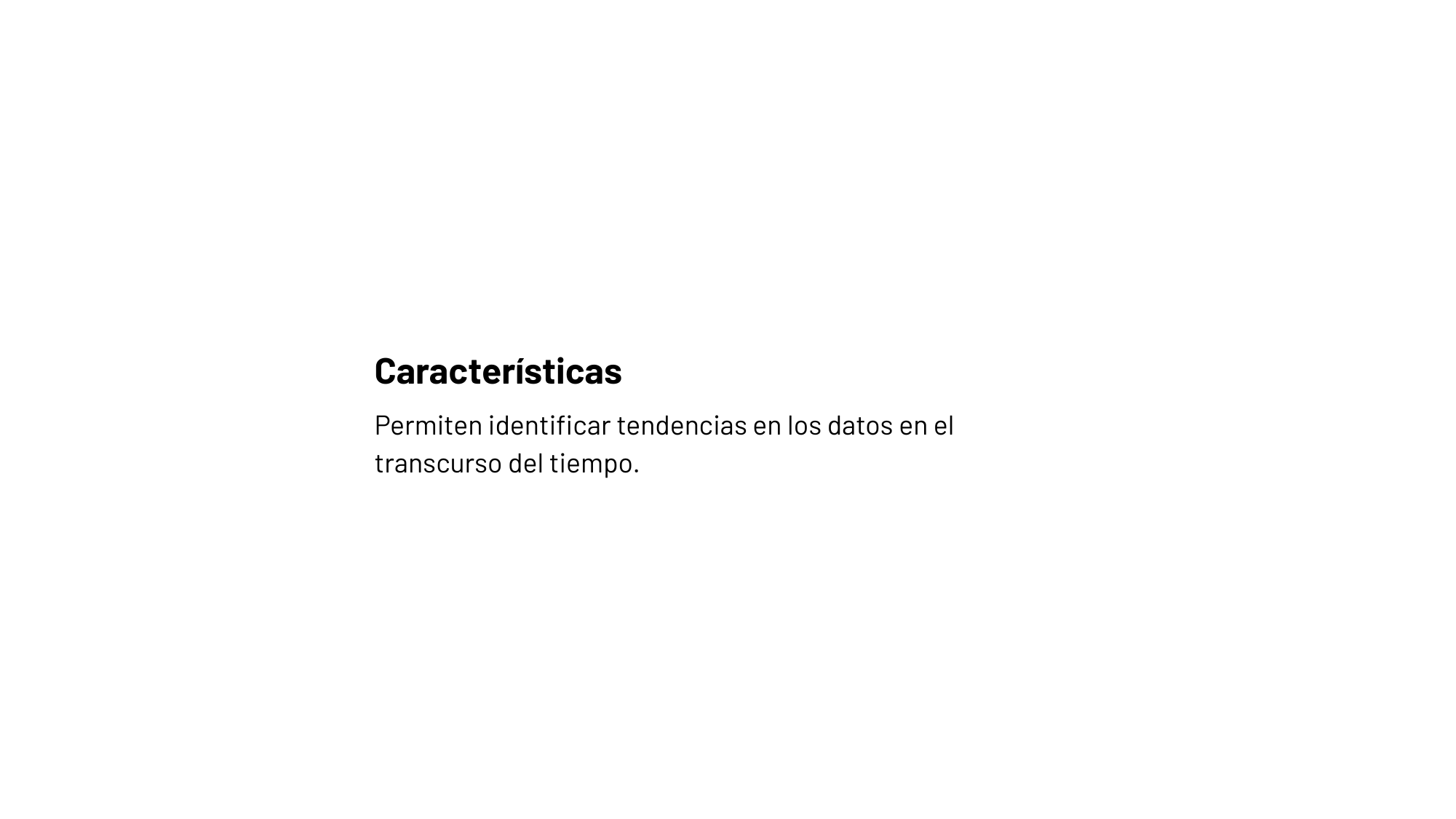

Características
Permiten identificar tendencias en los datos en el transcurso del tiempo.